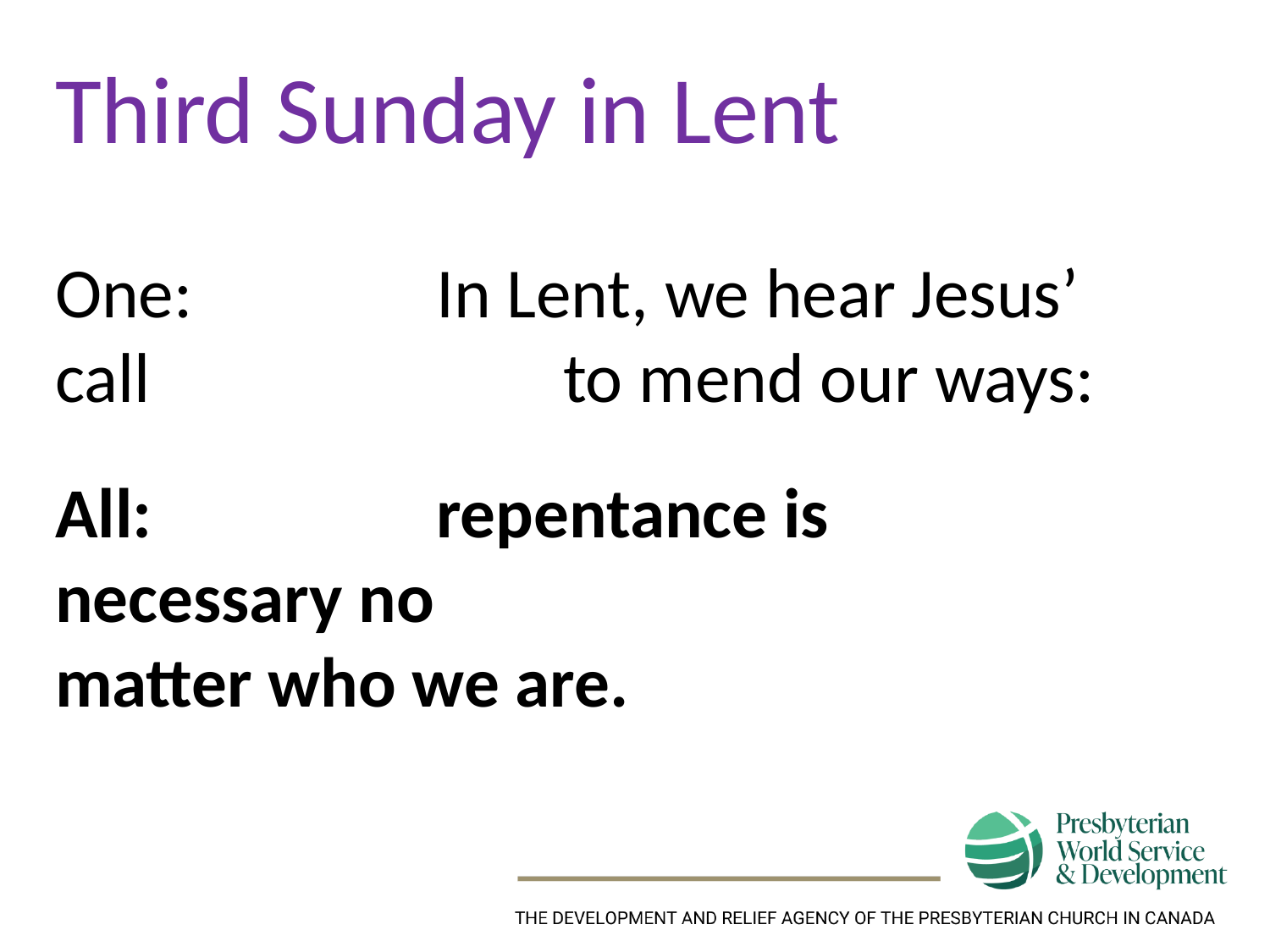

Third Sunday in Lent
One:		In Lent, we hear Jesus’ call 				to mend our ways:

All:			repentance is necessary no 				matter who we are.